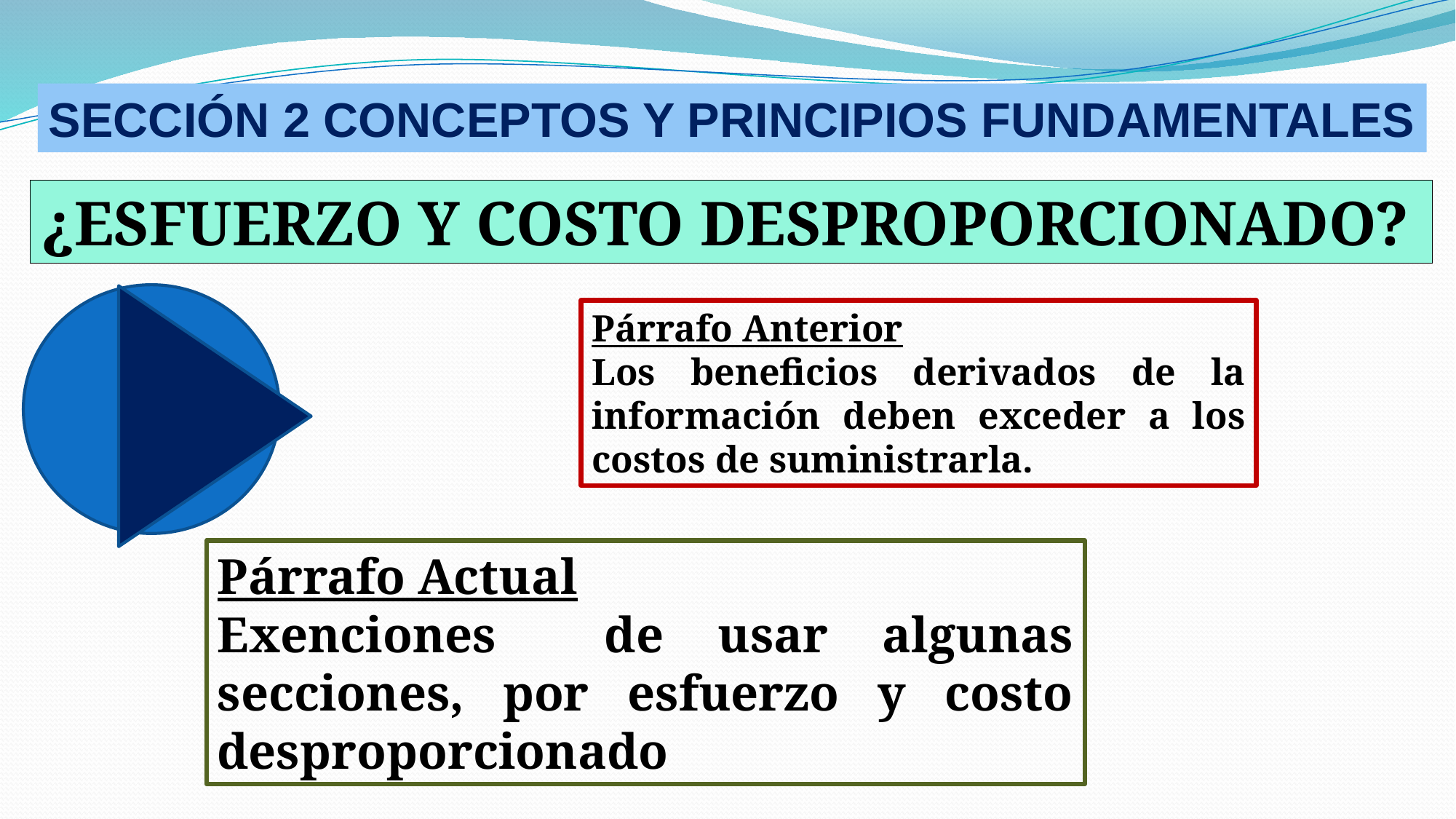

SECCIÓN 2 CONCEPTOS Y PRINCIPIOS FUNDAMENTALES
¿ESFUERZO Y COSTO DESPROPORCIONADO?

Párrafo Anterior
Los beneficios derivados de la información deben exceder a los costos de suministrarla.

Párrafo Actual
Exenciones  de usar algunas secciones, por esfuerzo y costo desproporcionado